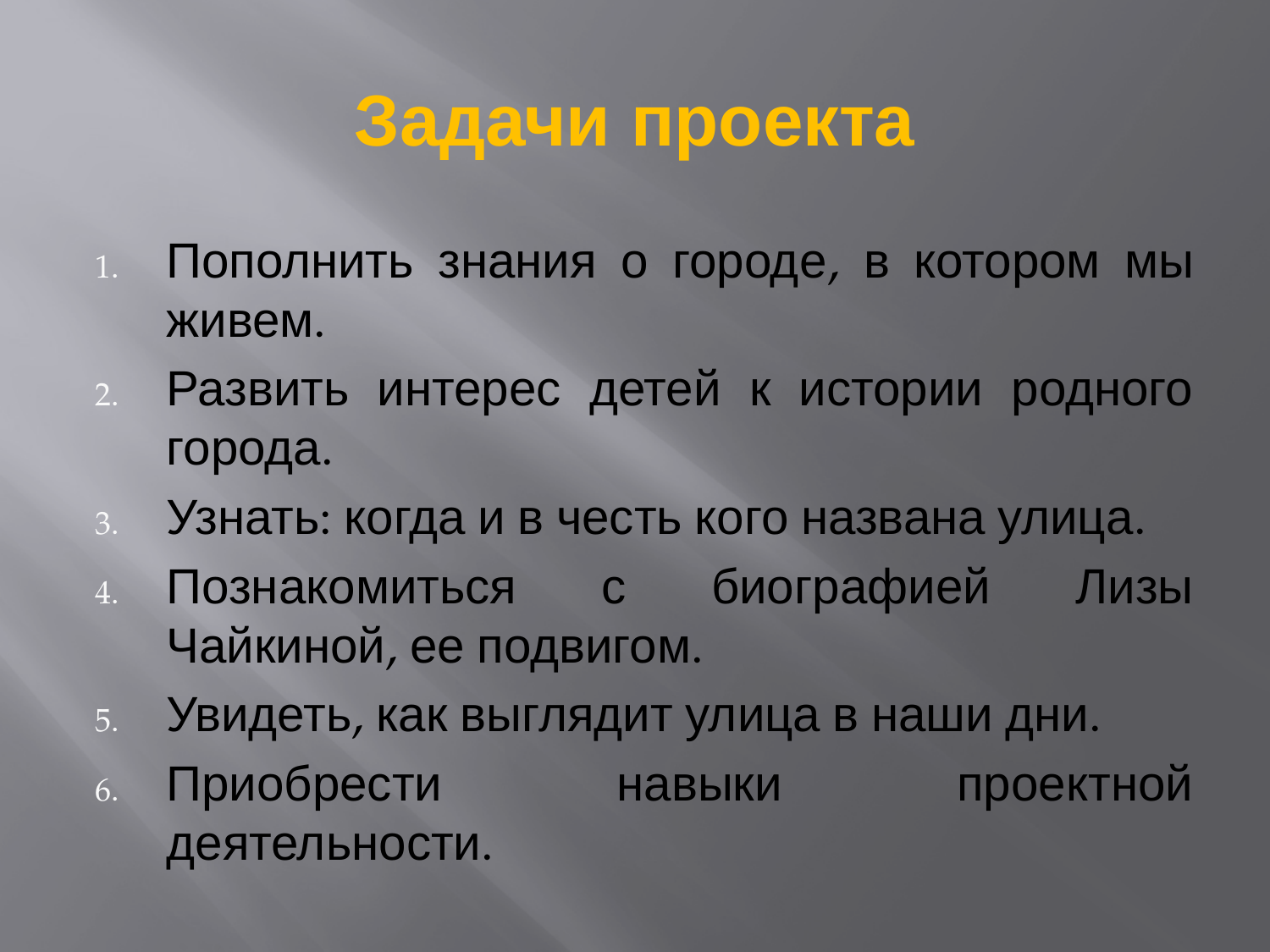

# Задачи проекта
Пополнить знания о городе, в котором мы живем.
Развить интерес детей к истории родного города.
Узнать: когда и в честь кого названа улица.
Познакомиться с биографией Лизы Чайкиной, ее подвигом.
Увидеть, как выглядит улица в наши дни.
Приобрести навыки проектной деятельности.